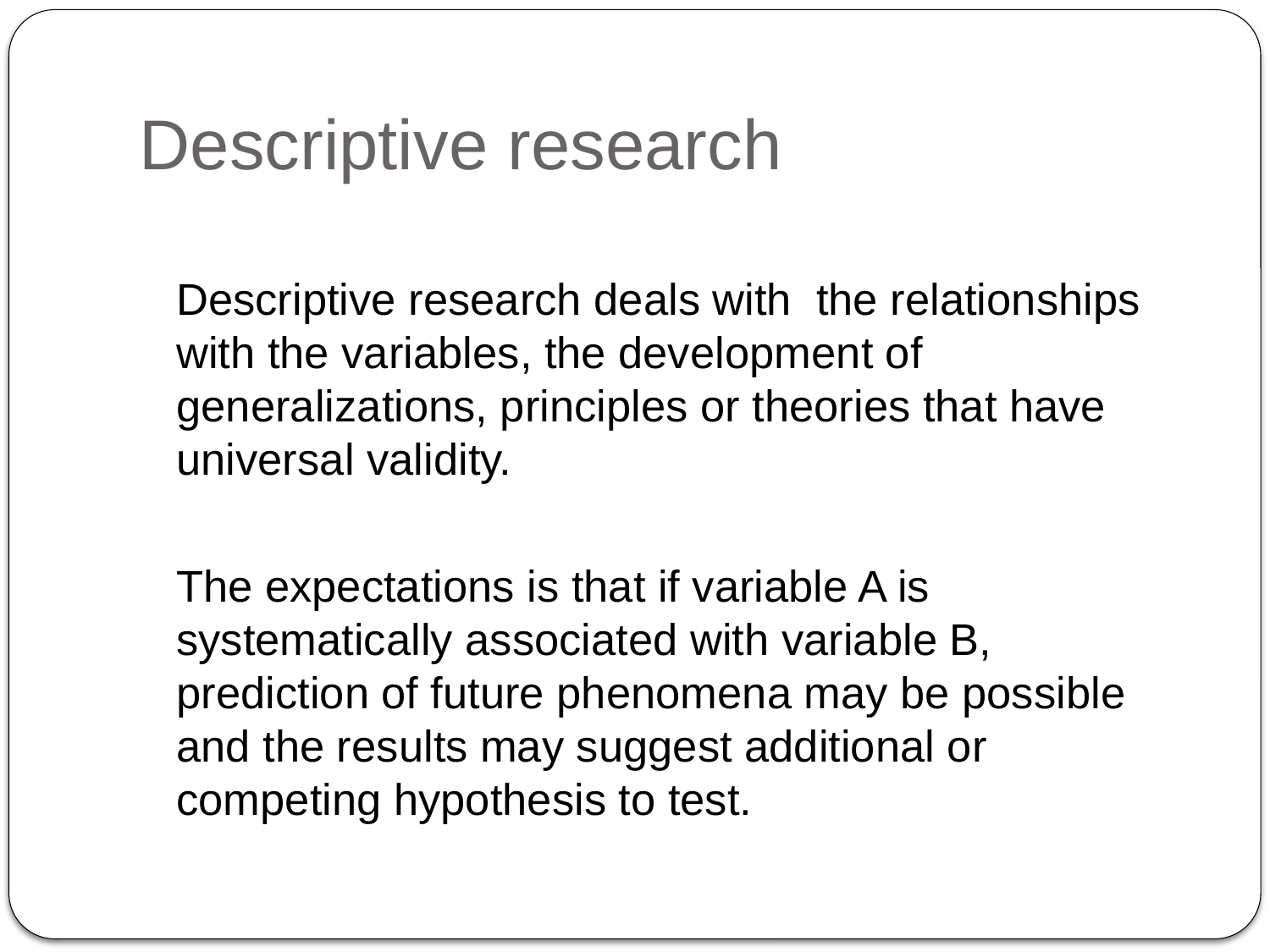

# Descriptive research

	Descriptive research deals with  the relationships with the variables, the development of generalizations, principles or theories that have universal validity.

	The expectations is that if variable A is systematically associated with variable B, prediction of future phenomena may be possible and the results may suggest additional or competing hypothesis to test.